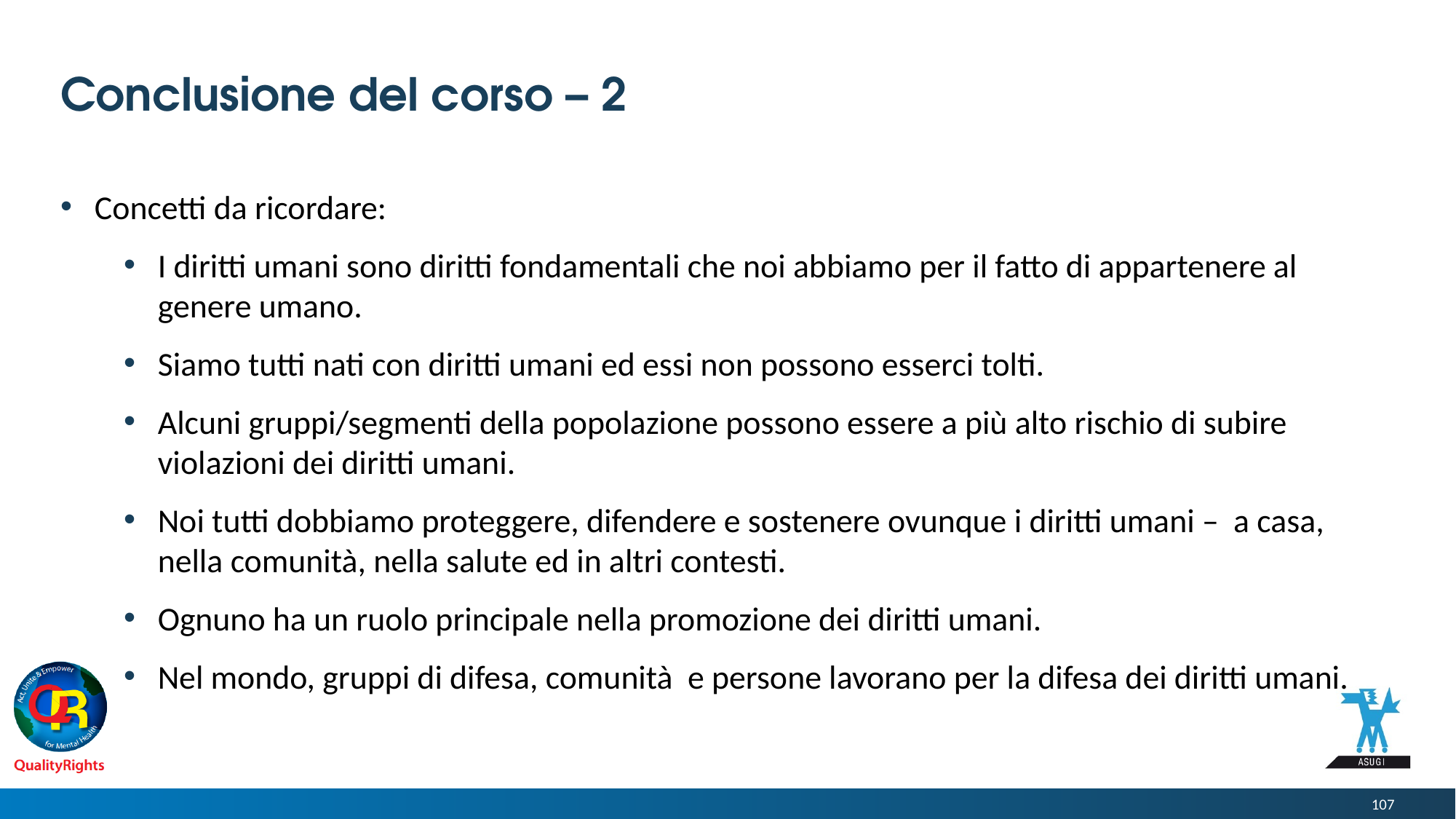

# Conclusione del corso – 2
Concetti da ricordare:
I diritti umani sono diritti fondamentali che noi abbiamo per il fatto di appartenere al genere umano.
Siamo tutti nati con diritti umani ed essi non possono esserci tolti.
Alcuni gruppi/segmenti della popolazione possono essere a più alto rischio di subire violazioni dei diritti umani.
Noi tutti dobbiamo proteggere, difendere e sostenere ovunque i diritti umani –  a casa, nella comunità, nella salute ed in altri contesti.
Ognuno ha un ruolo principale nella promozione dei diritti umani.
Nel mondo, gruppi di difesa, comunità  e persone lavorano per la difesa dei diritti umani.

107